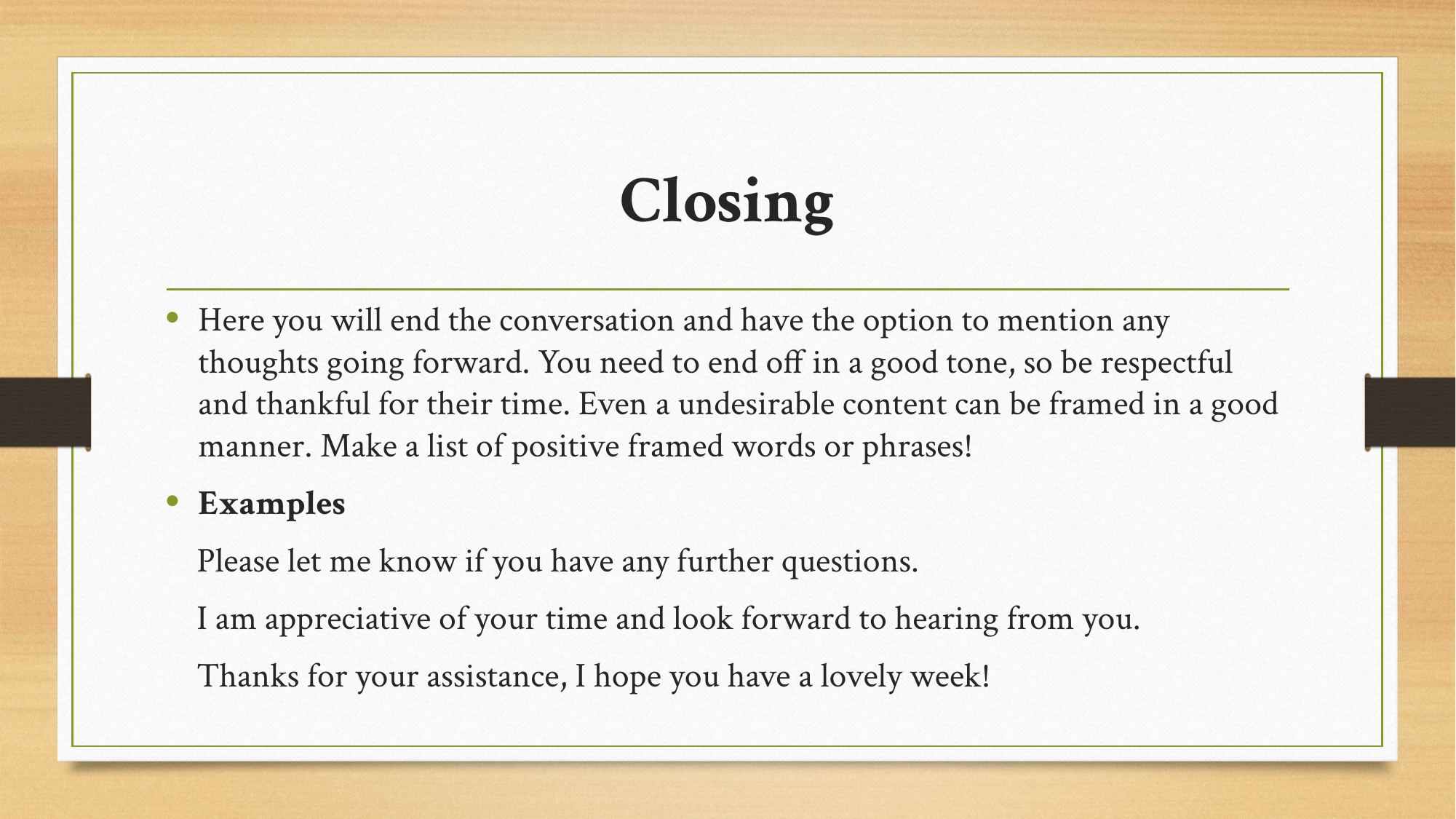

# Closing
Here you will end the conversation and have the option to mention any thoughts going forward. You need to end off in a good tone, so be respectful and thankful for their time. Even a undesirable content can be framed in a good manner. Make a list of positive framed words or phrases!
Examples
    Please let me know if you have any further questions.
    I am appreciative of your time and look forward to hearing from you.
    Thanks for your assistance, I hope you have a lovely week!